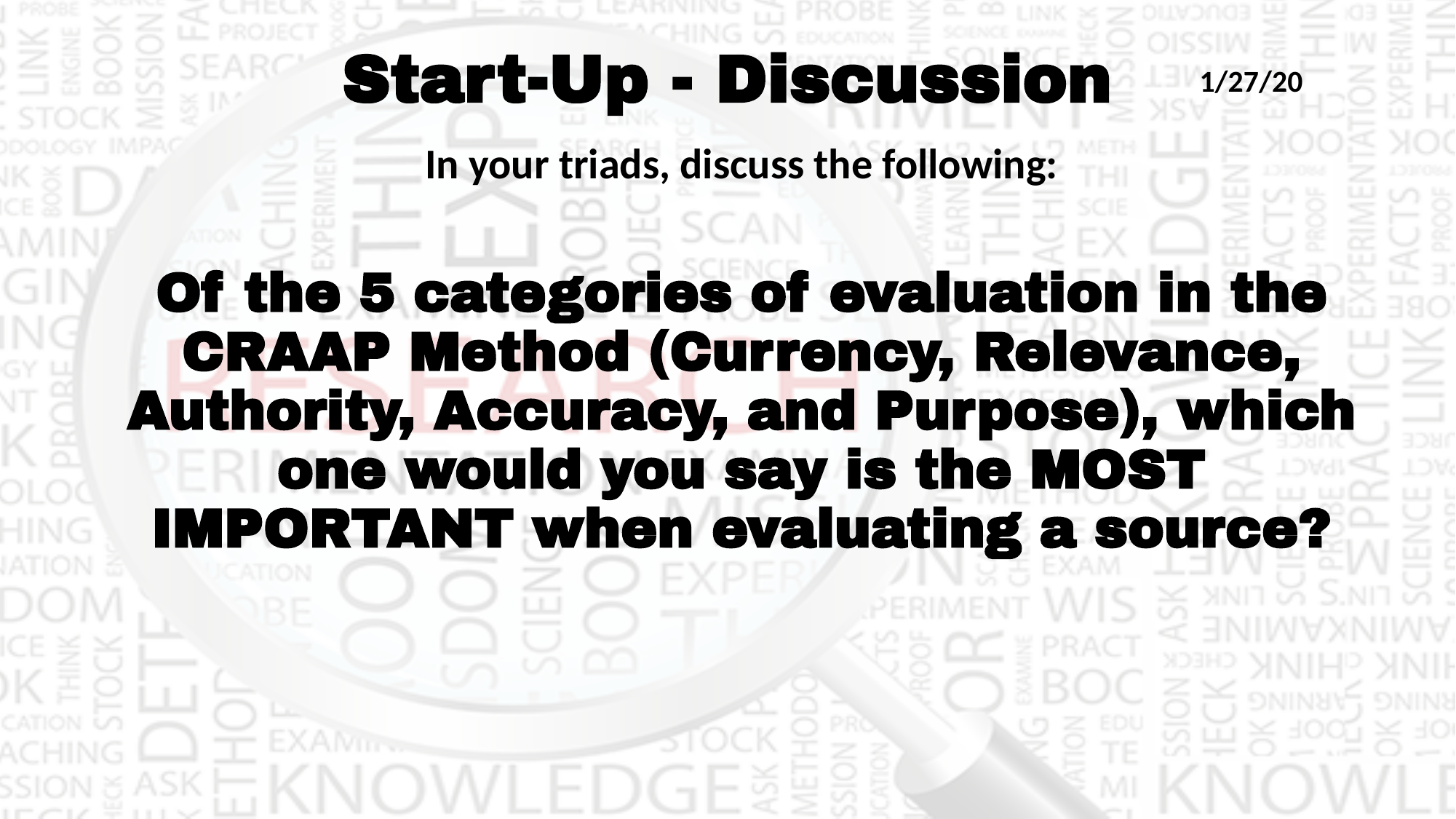

# Start-Up - Discussion
1/27/20
In your triads, discuss the following:

Of the 5 categories of evaluation in the CRAAP Method (Currency, Relevance, Authority, Accuracy, and Purpose), which one would you say is the MOST IMPORTANT when evaluating a source?